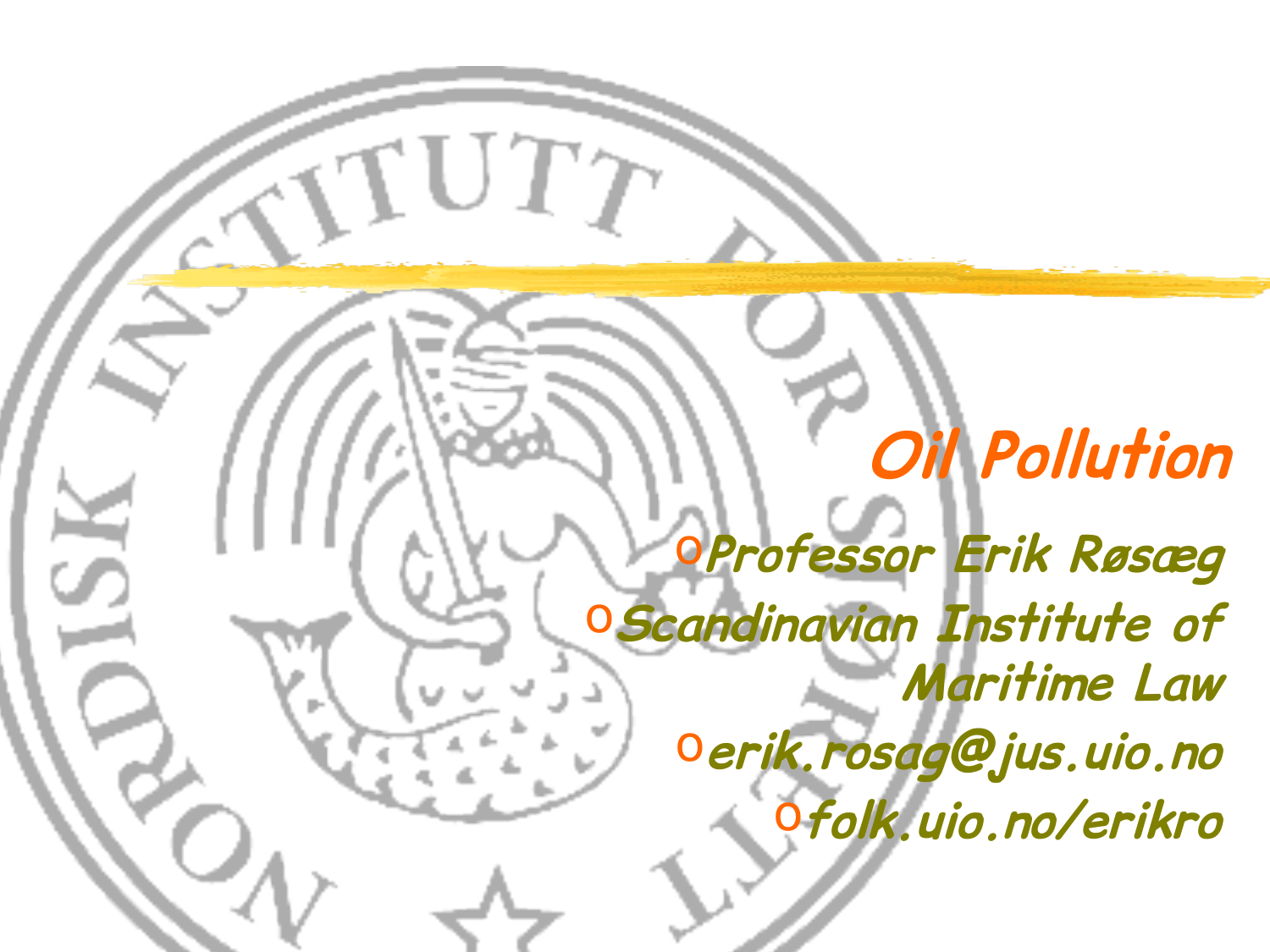

# Oil Pollution
Professor Erik Røsæg
Scandinavian Institute of Maritime Law
erik.rosag@jus.uio.no
folk.uio.no/erikro